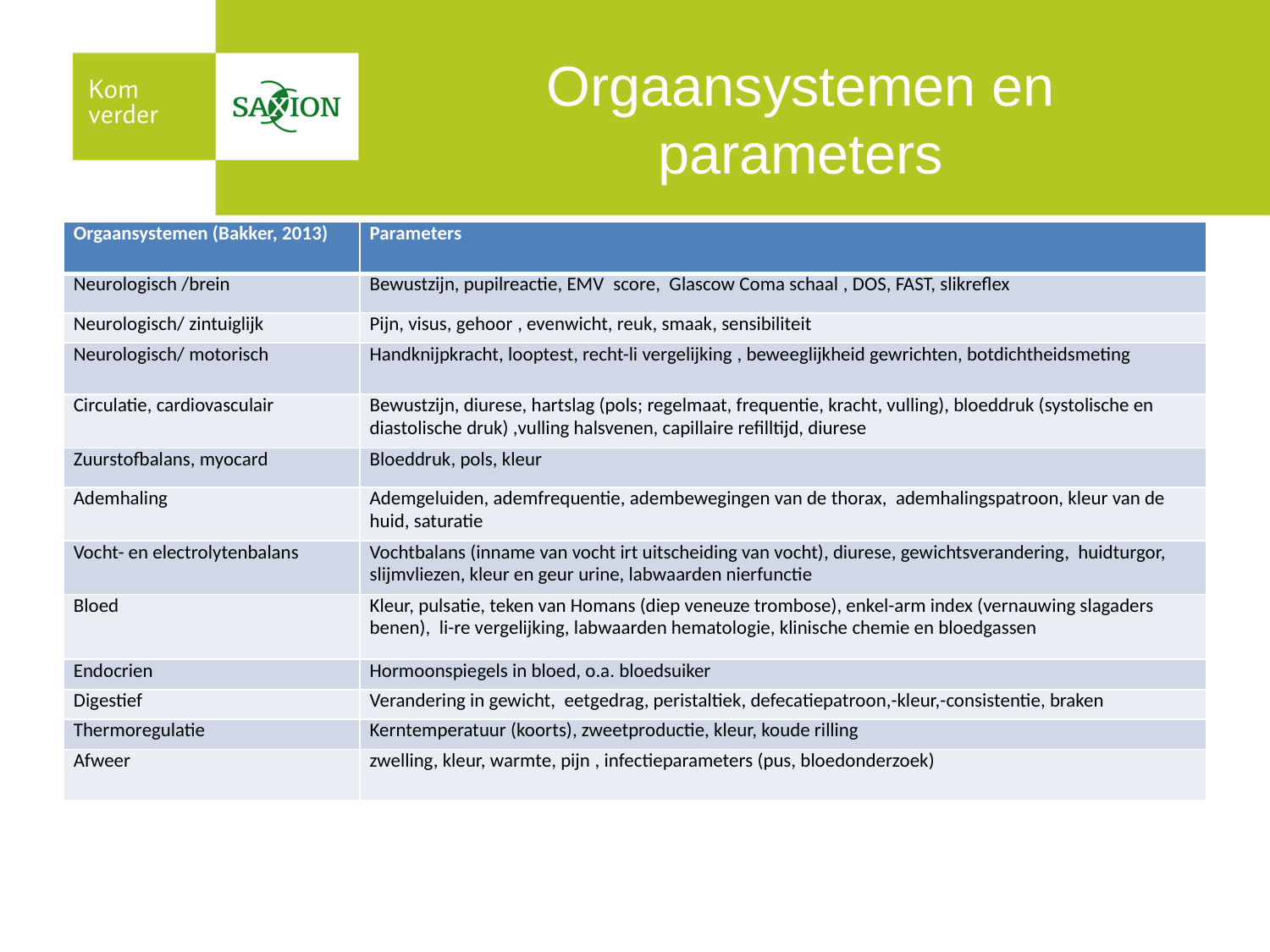

# Orgaansystemen en parameters
| Orgaansystemen (Bakker, 2013) | Parameters |
| --- | --- |
| Neurologisch /brein | Bewustzijn, pupilreactie, EMV  score, Glascow Coma schaal , DOS, FAST, slikreflex |
| Neurologisch/ zintuiglijk | Pijn, visus, gehoor , evenwicht, reuk, smaak, sensibiliteit |
| Neurologisch/ motorisch | Handknijpkracht, looptest, recht-li vergelijking , beweeglijkheid gewrichten, botdichtheidsmeting |
| Circulatie, cardiovasculair | Bewustzijn, diurese, hartslag (pols; regelmaat, frequentie, kracht, vulling), bloeddruk (systolische en diastolische druk) ,vulling halsvenen, capillaire refilltijd, diurese |
| Zuurstofbalans, myocard | Bloeddruk, pols, kleur |
| Ademhaling | Ademgeluiden, ademfrequentie, adembewegingen van de thorax, ademhalingspatroon, kleur van de huid, saturatie |
| Vocht- en electrolytenbalans | Vochtbalans (inname van vocht irt uitscheiding van vocht), diurese, gewichtsverandering, huidturgor, slijmvliezen, kleur en geur urine, labwaarden nierfunctie |
| Bloed | Kleur, pulsatie, teken van Homans (diep veneuze trombose), enkel-arm index (vernauwing slagaders benen),  li-re vergelijking, labwaarden hematologie, klinische chemie en bloedgassen |
| Endocrien | Hormoonspiegels in bloed, o.a. bloedsuiker |
| Digestief | Verandering in gewicht, eetgedrag, peristaltiek, defecatiepatroon,-kleur,-consistentie, braken |
| Thermoregulatie | Kerntemperatuur (koorts), zweetproductie, kleur, koude rilling |
| Afweer | zwelling, kleur, warmte, pijn , infectieparameters (pus, bloedonderzoek) |